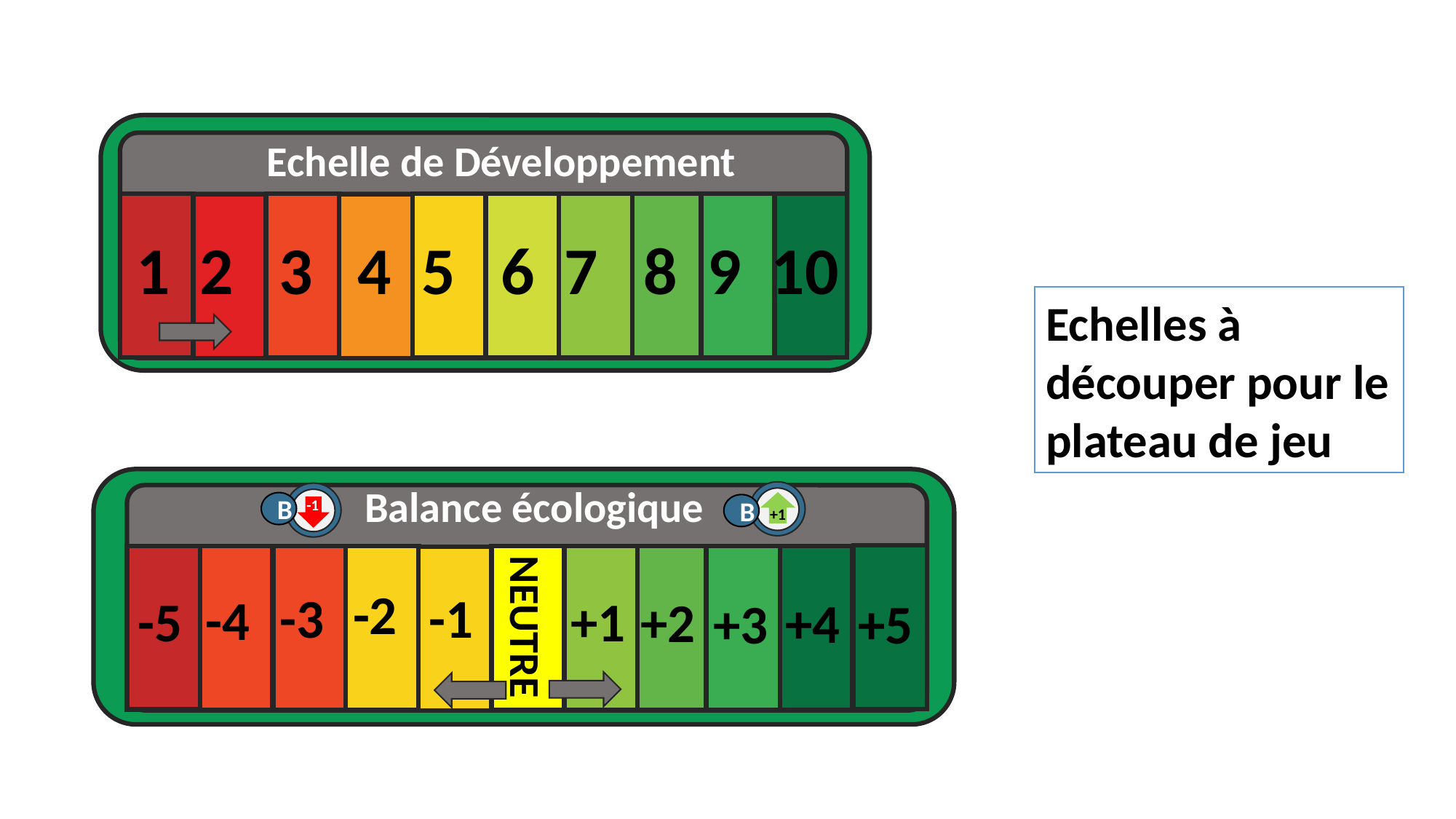

Echelle de Développement

1  2   3   4  5   6  7   8  9  10

Echelles à découper pour le plateau de jeu

Balance écologique

+1
B

-1

B

-2
-3
-1
-4
-5
+1
+2
+4
+5
+3
NEUTRE